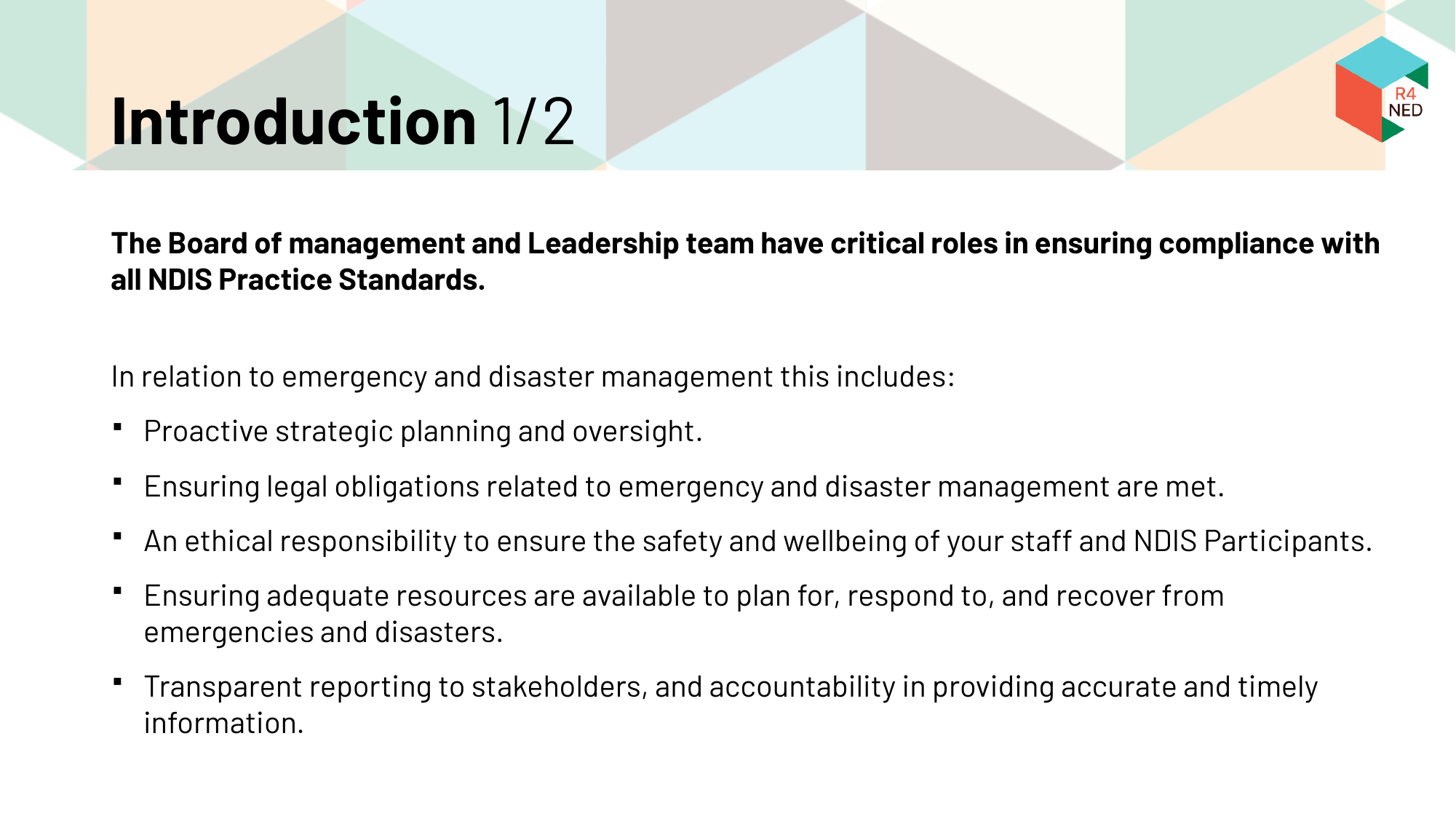

# Introduction 1/2
The Board of management and Leadership team have critical roles in ensuring compliance with all NDIS Practice Standards.

In relation to emergency and disaster management this includes:
Proactive strategic planning and oversight.
Ensuring legal obligations related to emergency and disaster management are met.
An ethical responsibility to ensure the safety and wellbeing of your staff and NDIS Participants.
Ensuring adequate resources are available to plan for, respond to, and recover from emergencies and disasters.
Transparent reporting to stakeholders, and accountability in providing accurate and timely information.